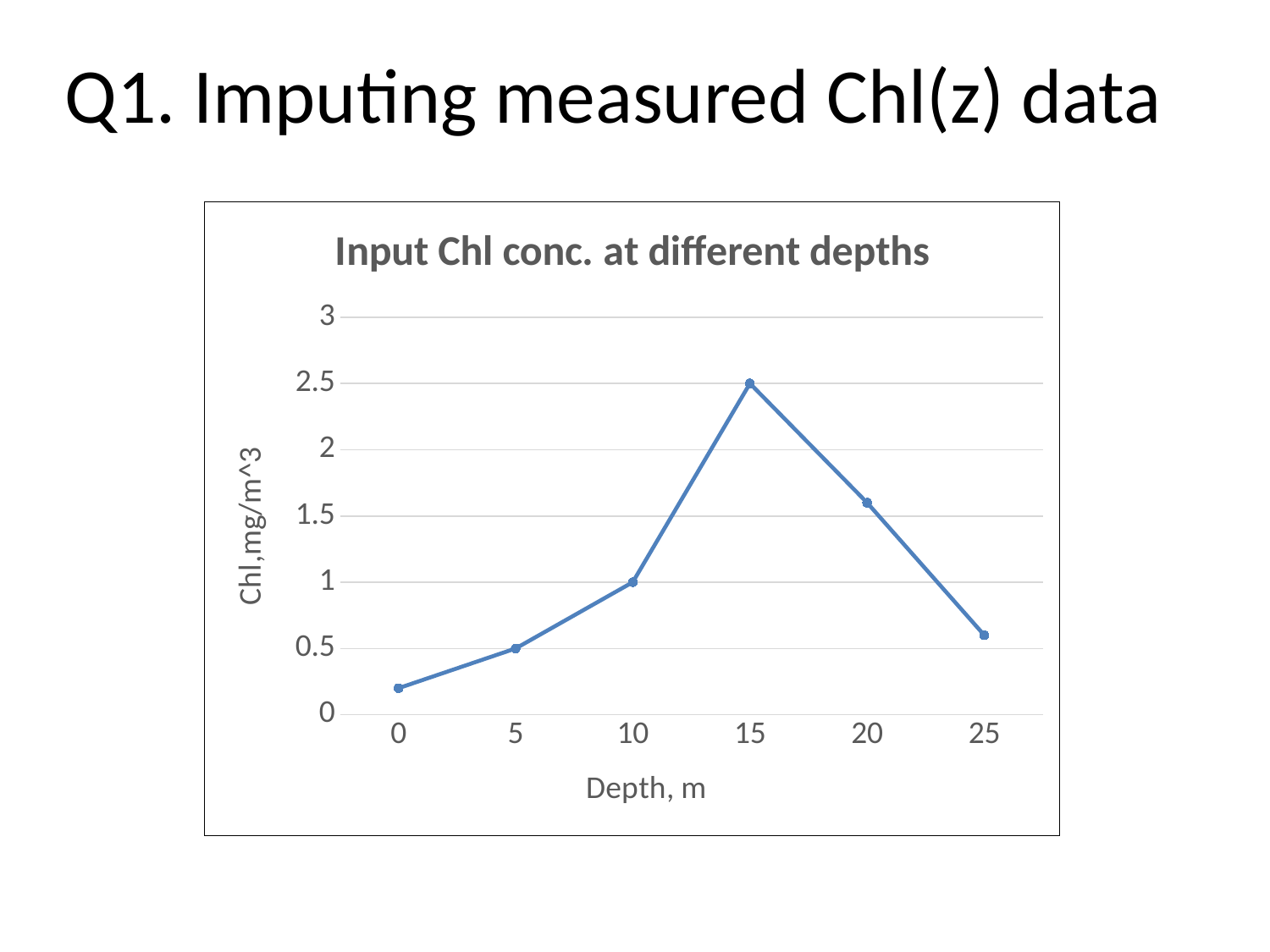

# Q1. Imputing measured Chl(z) data

### Chart: Input Chl conc. at different depths

| Category | Chl,mg/m^3 |
|---|---|
| 0.0 | 0.2 |
| 5.0 | 0.5 |
| 10.0 | 1.0 |
| 15.0 | 2.5 |
| 20.0 | 1.6 |
| 25.0 | 0.6 |